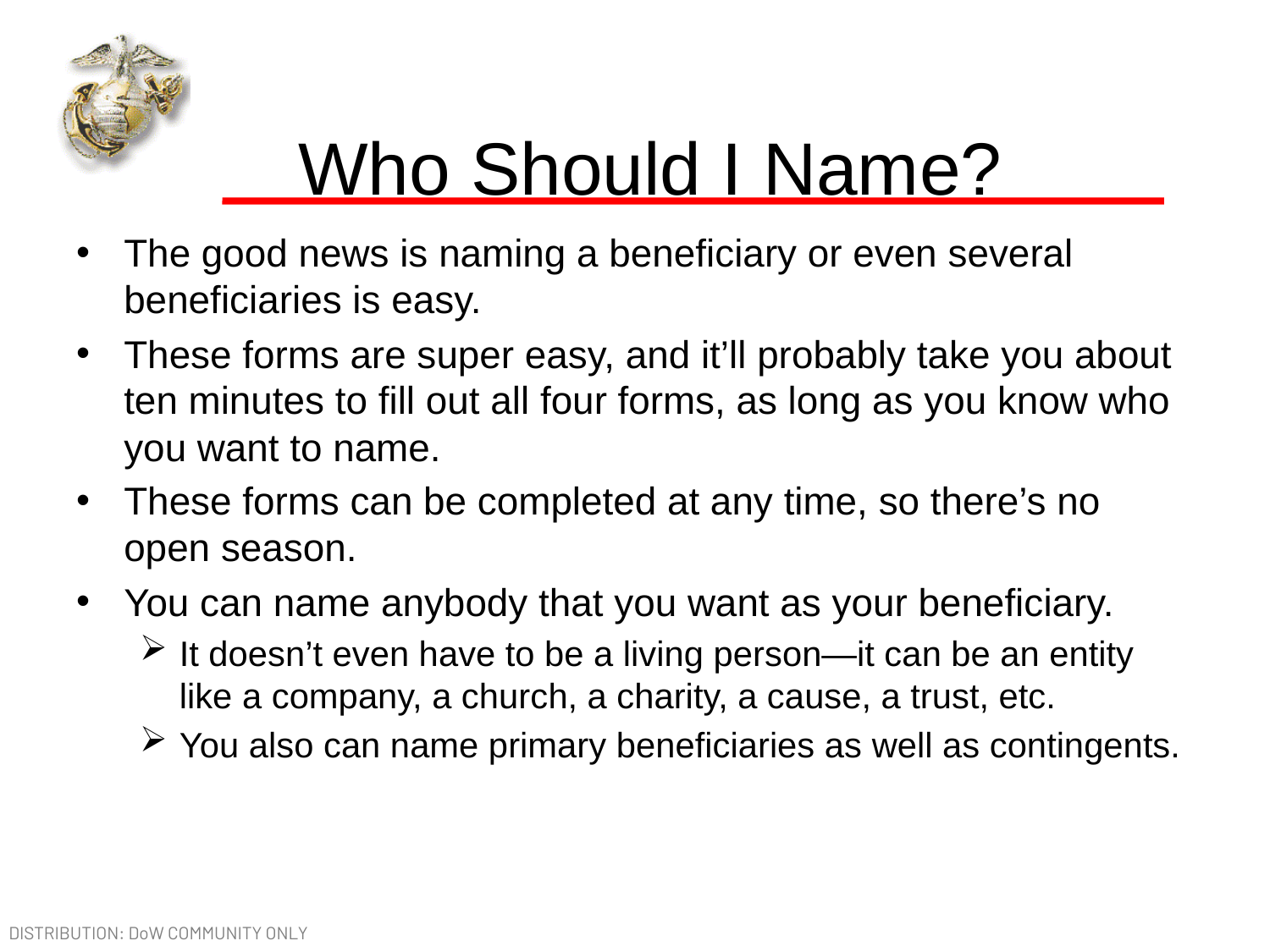

# Who Should I Name?
The good news is naming a beneficiary or even several beneficiaries is easy.
These forms are super easy, and it’ll probably take you about ten minutes to fill out all four forms, as long as you know who you want to name.
These forms can be completed at any time, so there’s no open season.
You can name anybody that you want as your beneficiary.
It doesn’t even have to be a living person—it can be an entity like a company, a church, a charity, a cause, a trust, etc.
You also can name primary beneficiaries as well as contingents.